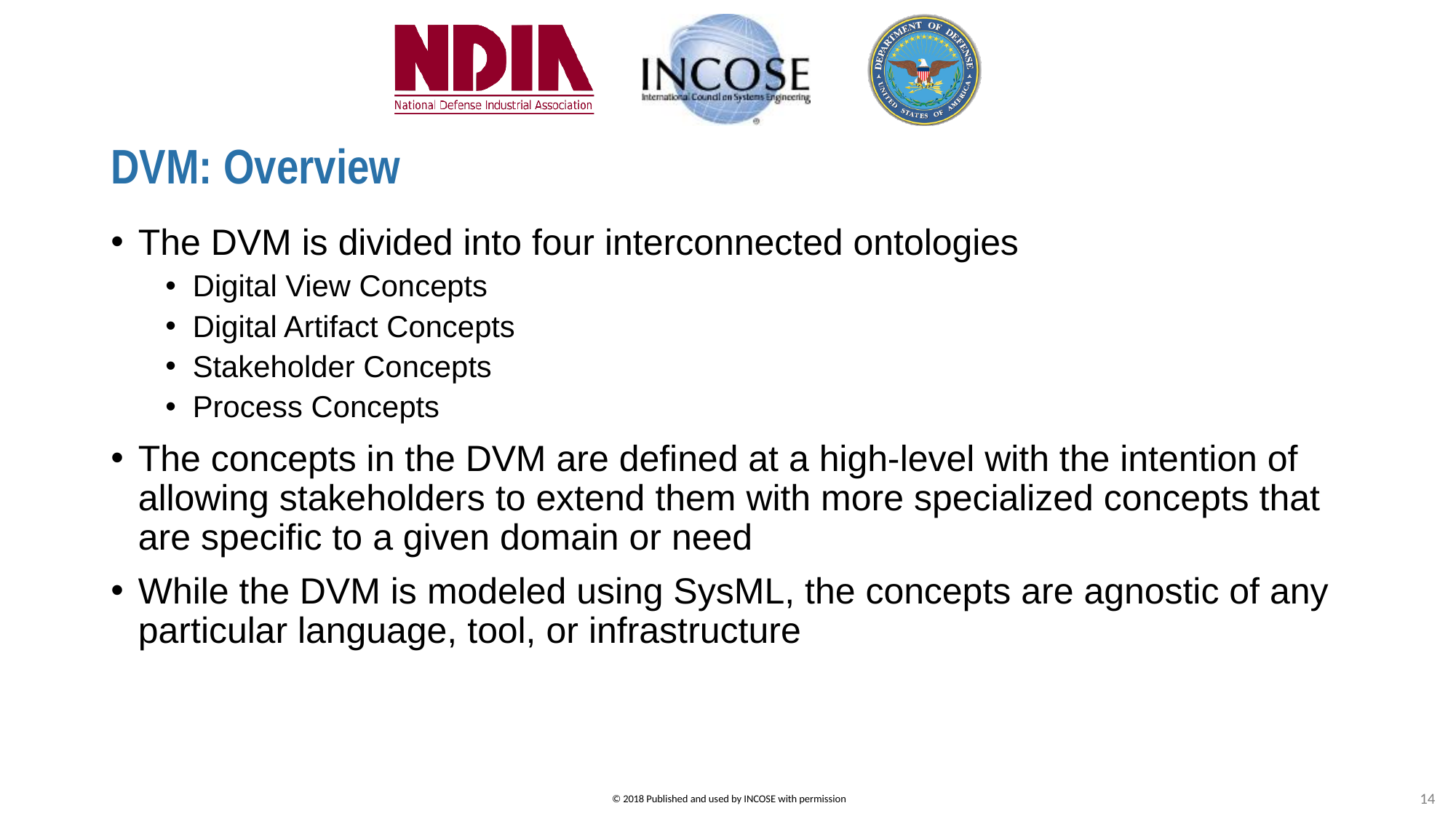

# DVM: Overview
The DVM is divided into four interconnected ontologies
Digital View Concepts
Digital Artifact Concepts
Stakeholder Concepts
Process Concepts
The concepts in the DVM are defined at a high-level with the intention of allowing stakeholders to extend them with more specialized concepts that are specific to a given domain or need
While the DVM is modeled using SysML, the concepts are agnostic of any particular language, tool, or infrastructure
14